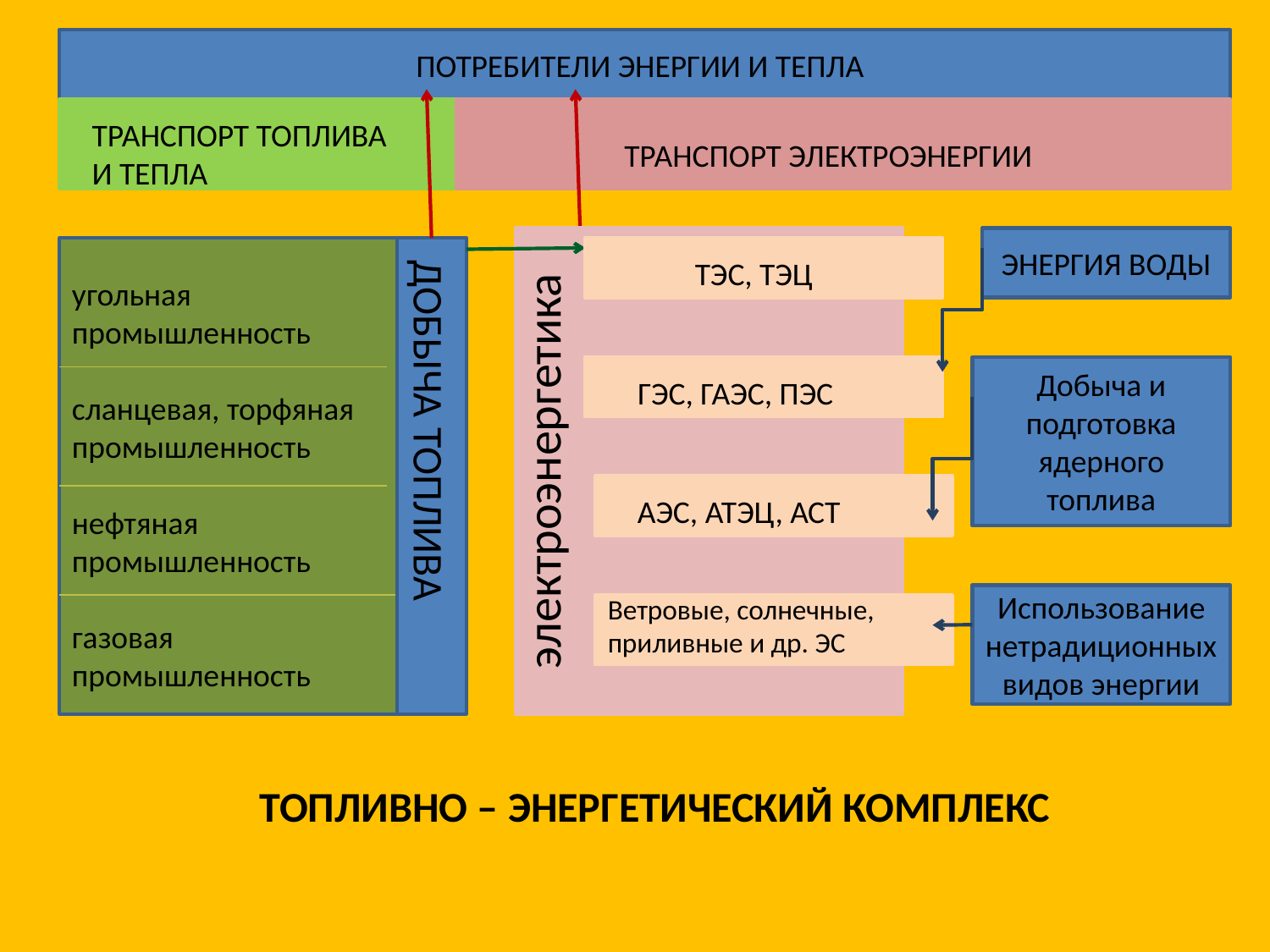

ПОТРЕБИТЕЛИ ЭНЕРГИИ И ТЕПЛА

ТРАНСПОРТ ТОПЛИВА И ТЕПЛА
ТРАНСПОРТ ЭЛЕКТРОЭНЕРГИИ

ЭНЕРГИЯ ВОДЫ

ТЭС, ТЭЦ
угольная промышленность

сланцевая, торфяная промышленность

нефтяная промышленность

газовая промышленность

Добыча и подготовка ядерного топлива
ГЭС, ГАЭС, ПЭС
ДОБЫЧА ТОПЛИВА
электроэнергетика

АЭС, АТЭЦ, АСТ
Ветровые, солнечные, приливные и др. ЭС
Использование нетрадиционных видов энергии

ТОПЛИВНО – ЭНЕРГЕТИЧЕСКИЙ КОМПЛЕКС